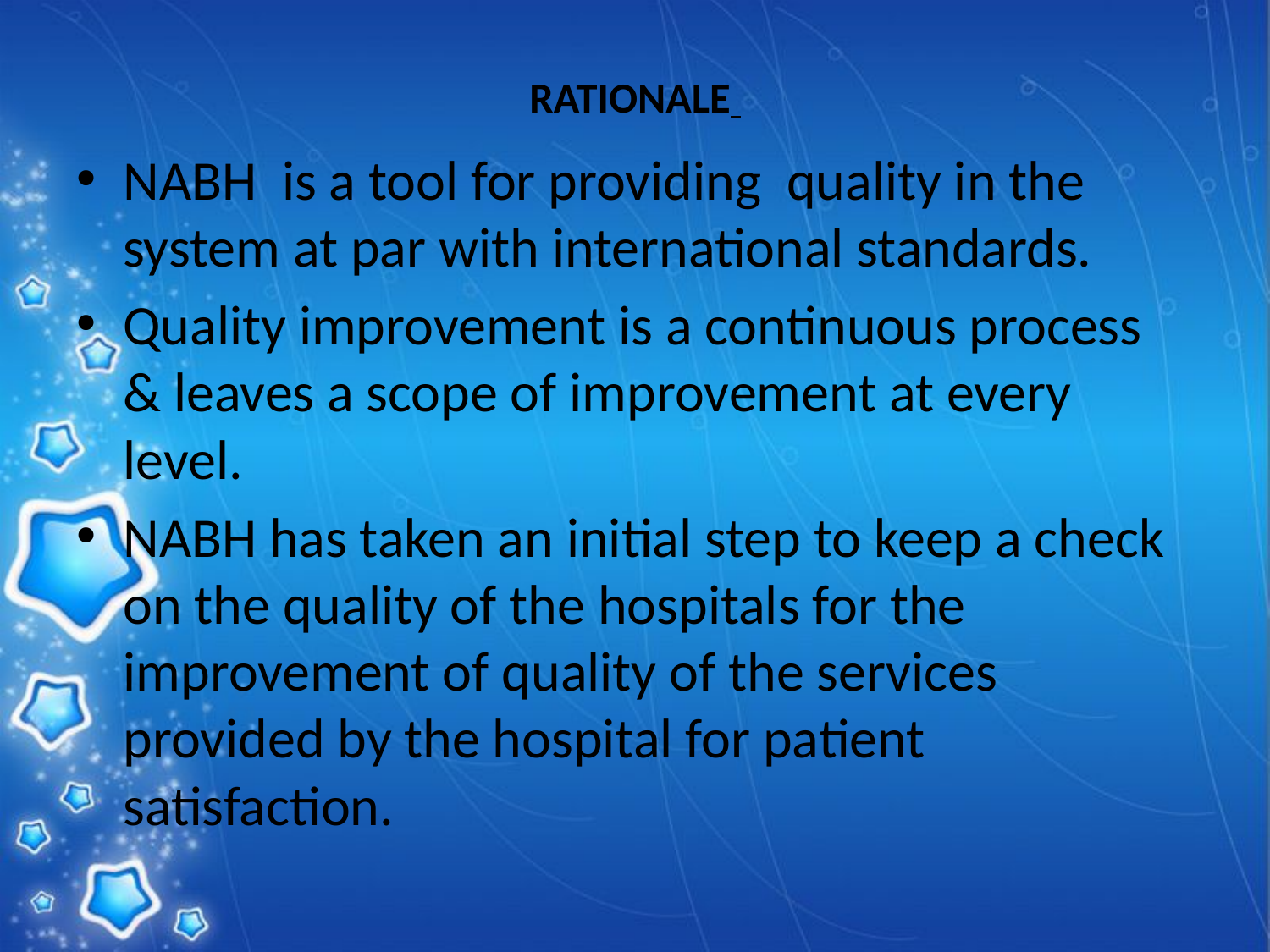

# RATIONALE
NABH  is a tool for providing  quality in the system at par with international standards.
Quality improvement is a continuous process & leaves a scope of improvement at every level.
NABH has taken an initial step to keep a check on the quality of the hospitals for the improvement of quality of the services provided by the hospital for patient satisfaction.